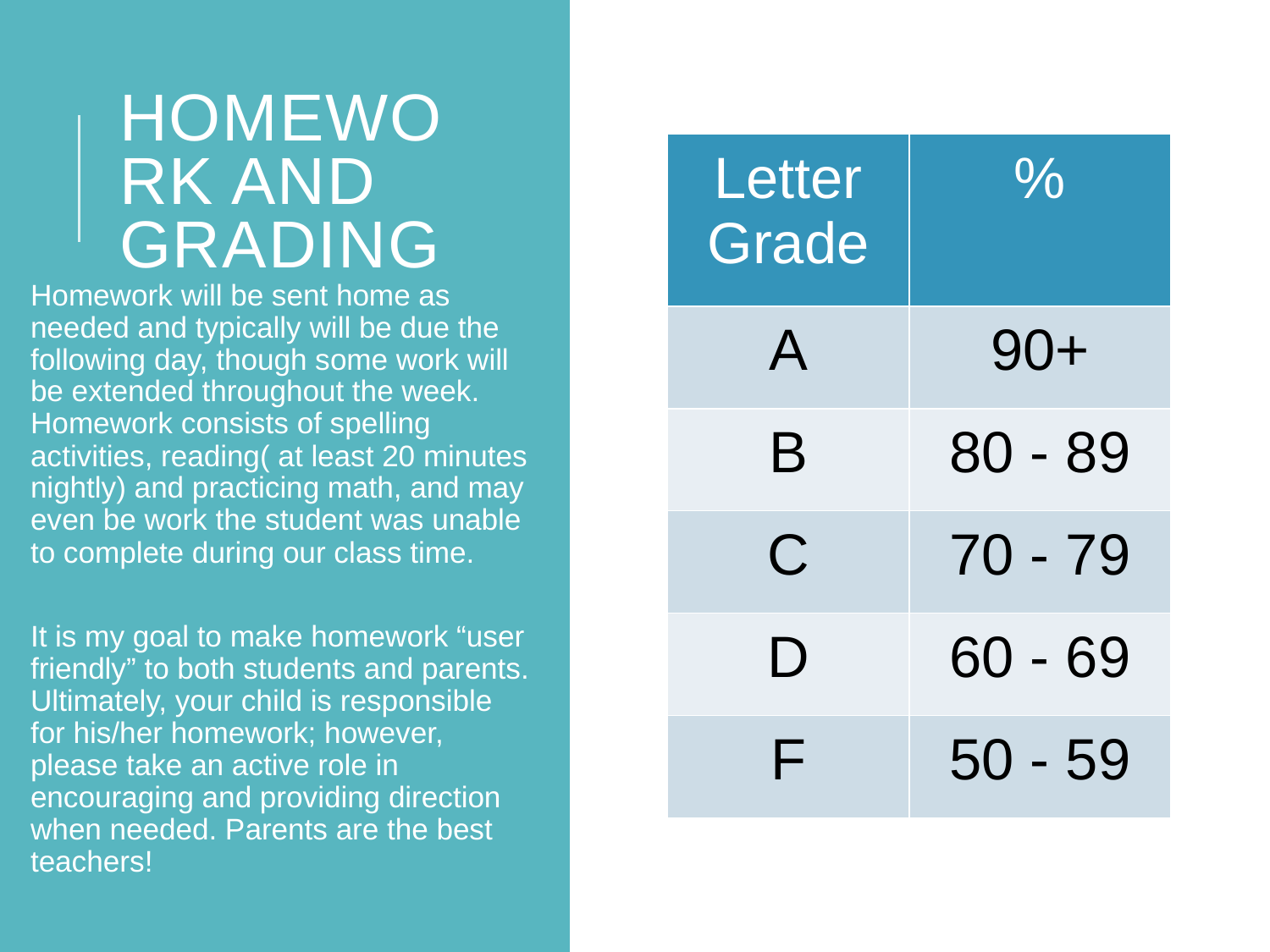

# Homework and Grading
| Letter Grade | % |
| --- | --- |
| A | 90+ |
| B | 80 - 89 |
| C | 70 - 79 |
| D | 60 - 69 |
| F | 50 - 59 |
Homework will be sent home as needed and typically will be due the following day, though some work will be extended throughout the week. Homework consists of spelling activities, reading( at least 20 minutes nightly) and practicing math, and may even be work the student was unable to complete during our class time.

It is my goal to make homework “user friendly” to both students and parents. Ultimately, your child is responsible for his/her homework; however, please take an active role in encouraging and providing direction when needed. Parents are the best teachers!